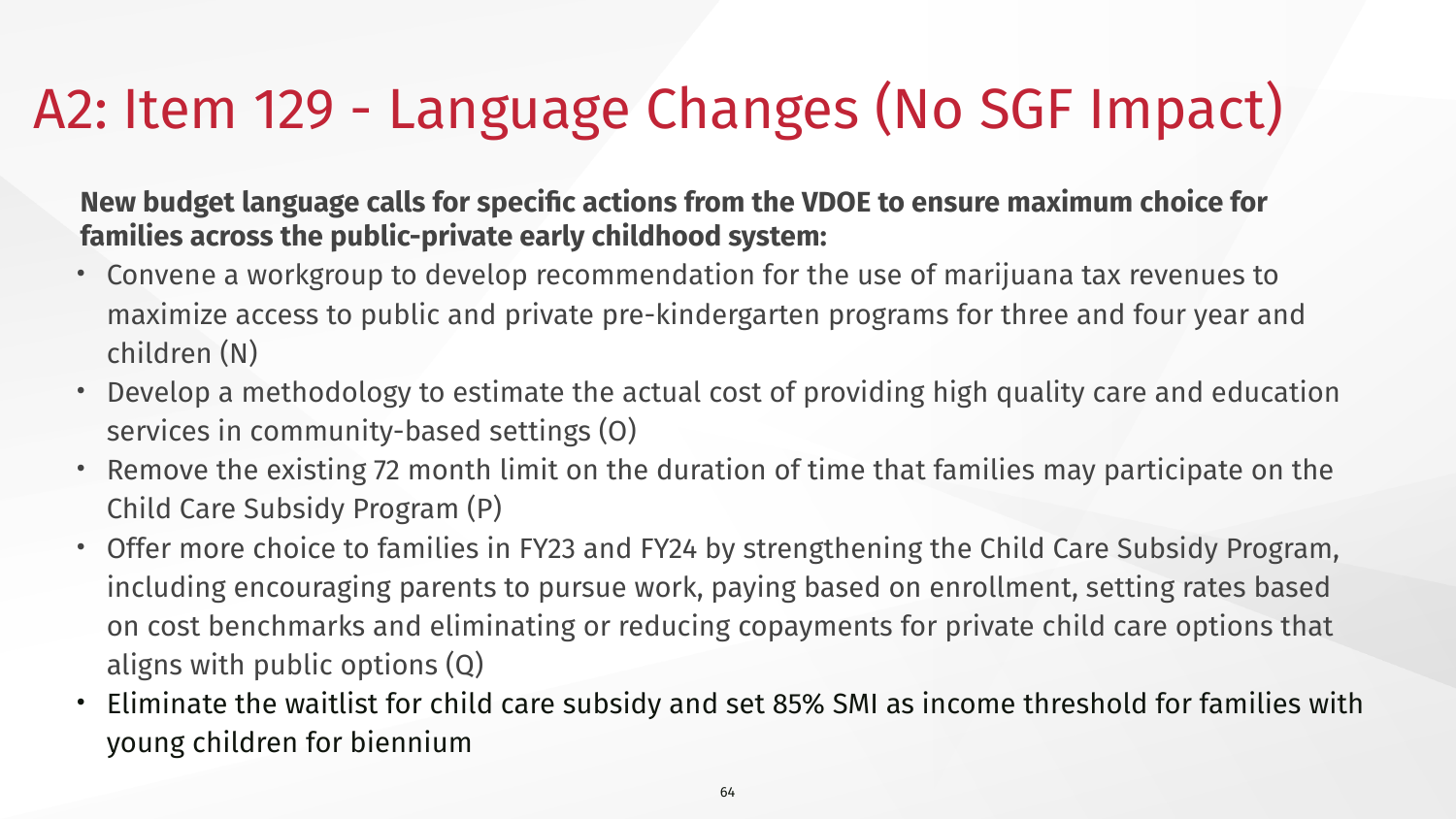

A2: Item 129 - Language Changes (No SGF Impact)
New budget language calls for specific actions from the VDOE to ensure maximum choice for families across the public-private early childhood system:
Convene a workgroup to develop recommendation for the use of marijuana tax revenues to maximize access to public and private pre-kindergarten programs for three and four year and children (N)
Develop a methodology to estimate the actual cost of providing high quality care and education services in community-based settings (O)
Remove the existing 72 month limit on the duration of time that families may participate on the Child Care Subsidy Program (P)
Offer more choice to families in FY23 and FY24 by strengthening the Child Care Subsidy Program, including encouraging parents to pursue work, paying based on enrollment, setting rates based on cost benchmarks and eliminating or reducing copayments for private child care options that aligns with public options (Q)
Eliminate the waitlist for child care subsidy and set 85% SMI as income threshold for families with young children for biennium

64